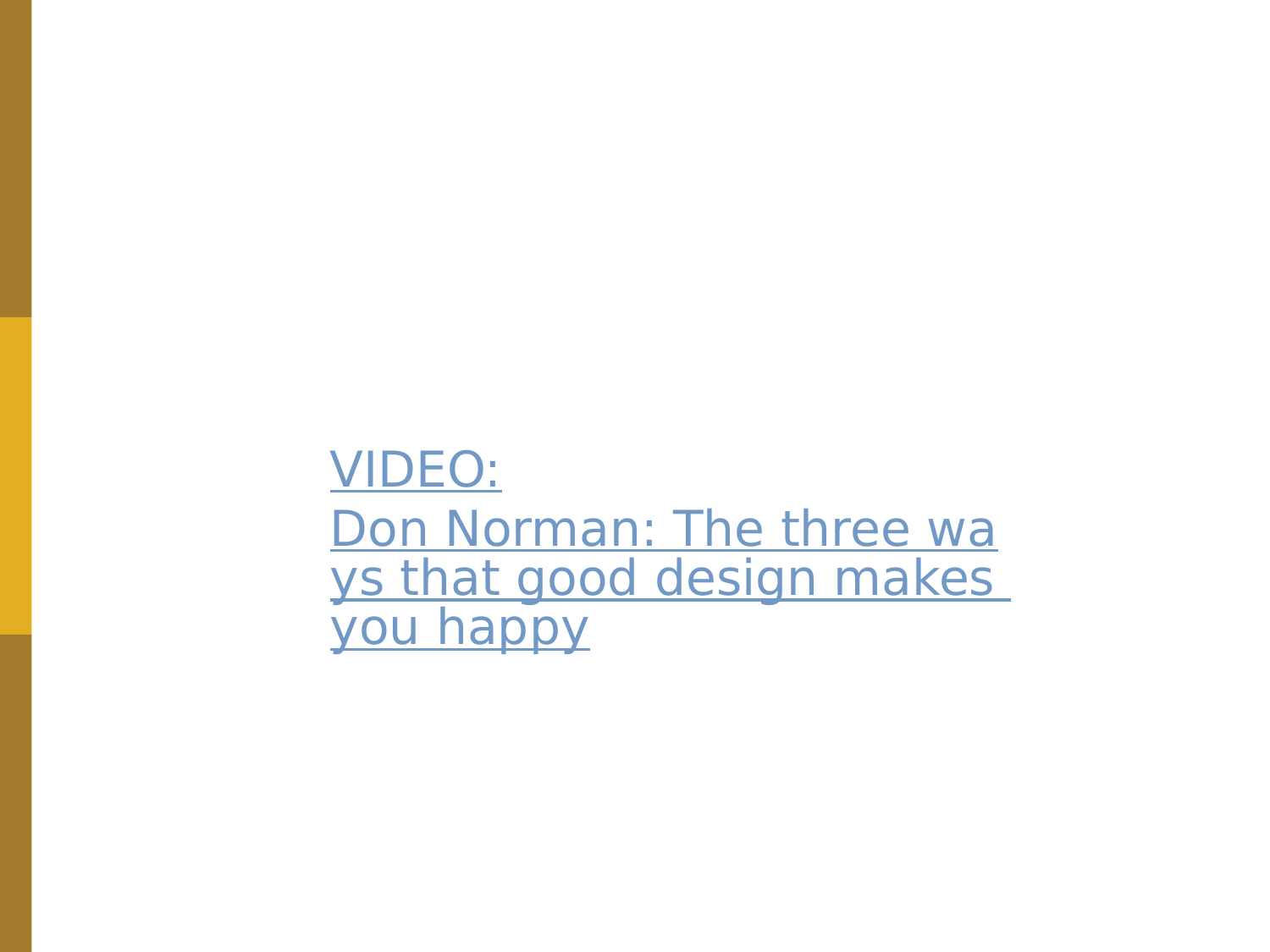

#
VIDEO:
Don Norman: The three ways that good design makes you happy